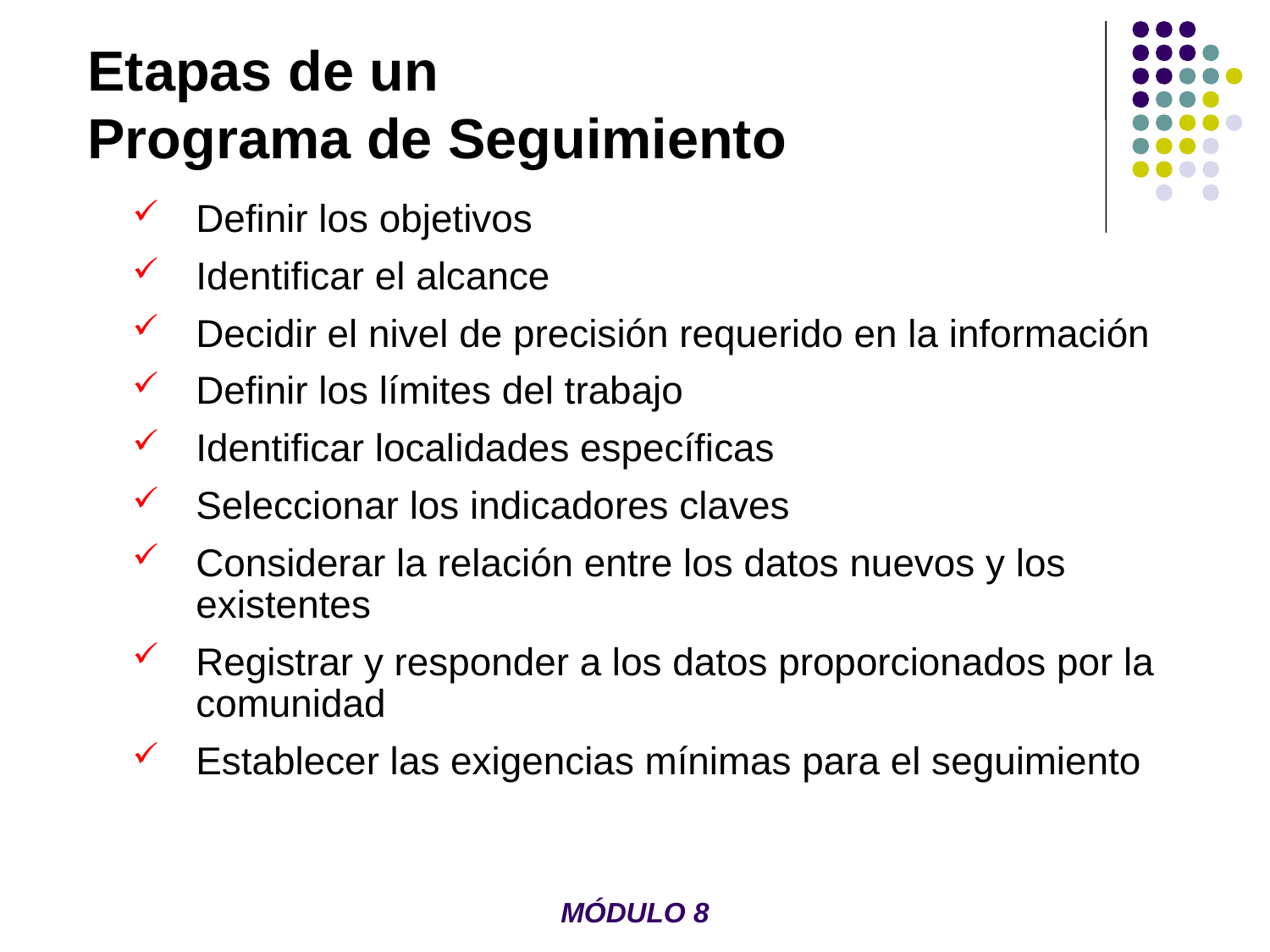

# Etapas de un Programa de Seguimiento
Definir los objetivos
Identificar el alcance
Decidir el nivel de precisión requerido en la información
Definir los límites del trabajo
Identificar localidades específicas
Seleccionar los indicadores claves
Considerar la relación entre los datos nuevos y los existentes
Registrar y responder a los datos proporcionados por la comunidad
Establecer las exigencias mínimas para el seguimiento

MÓDULO 8